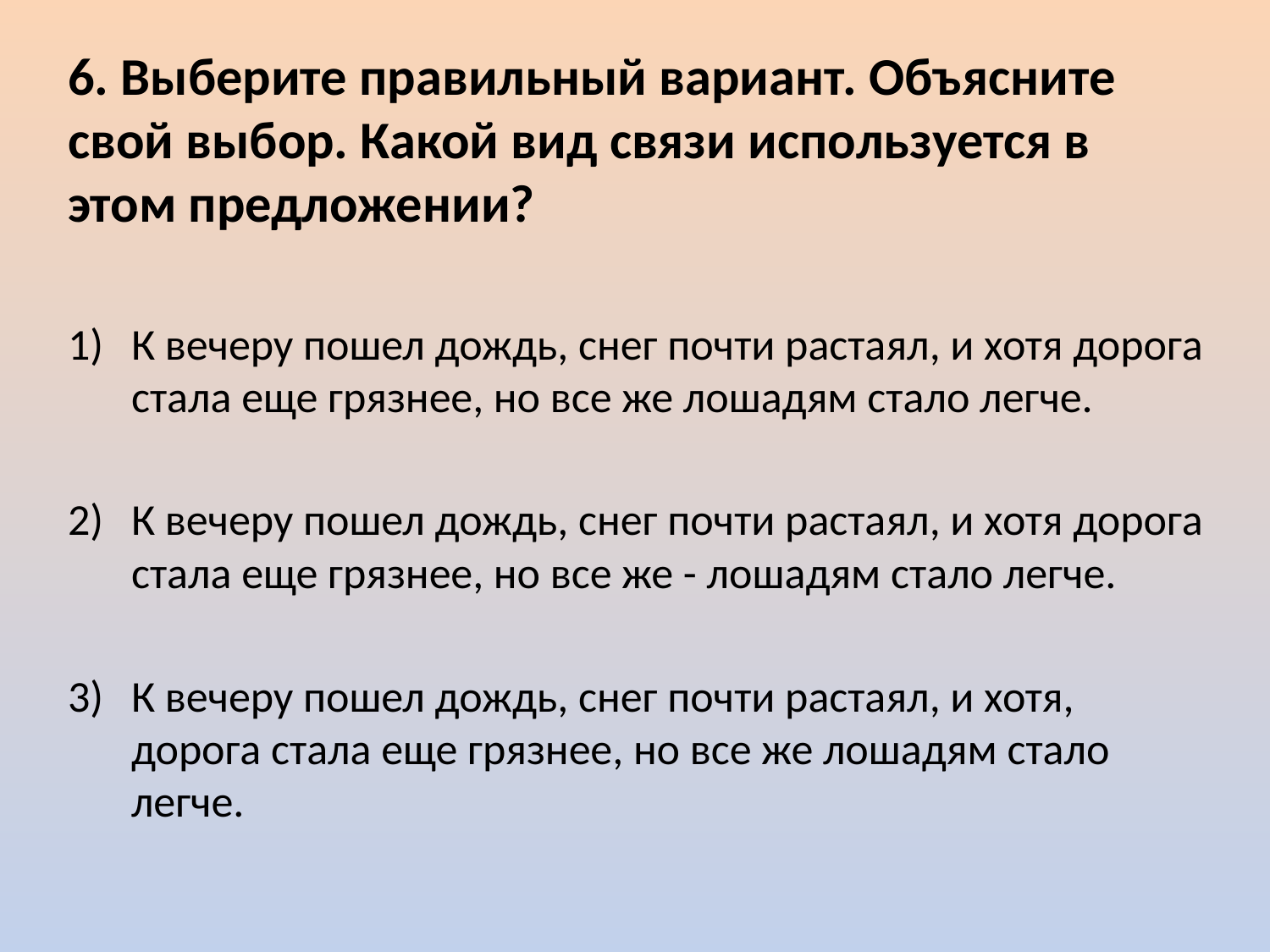

6. Выберите правильный вариант. Объясните свой выбор. Какой вид связи используется в этом предложении?

К вечеру пошел дождь, снег почти растаял, и хотя дорога стала еще грязнее, но все же лошадям стало легче.

К вечеру пошел дождь, снег почти растаял, и хотя дорога стала еще грязнее, но все же - лошадям стало легче.

К вечеру пошел дождь, снег почти растаял, и хотя, дорога стала еще грязнее, но все же лошадям стало легче.